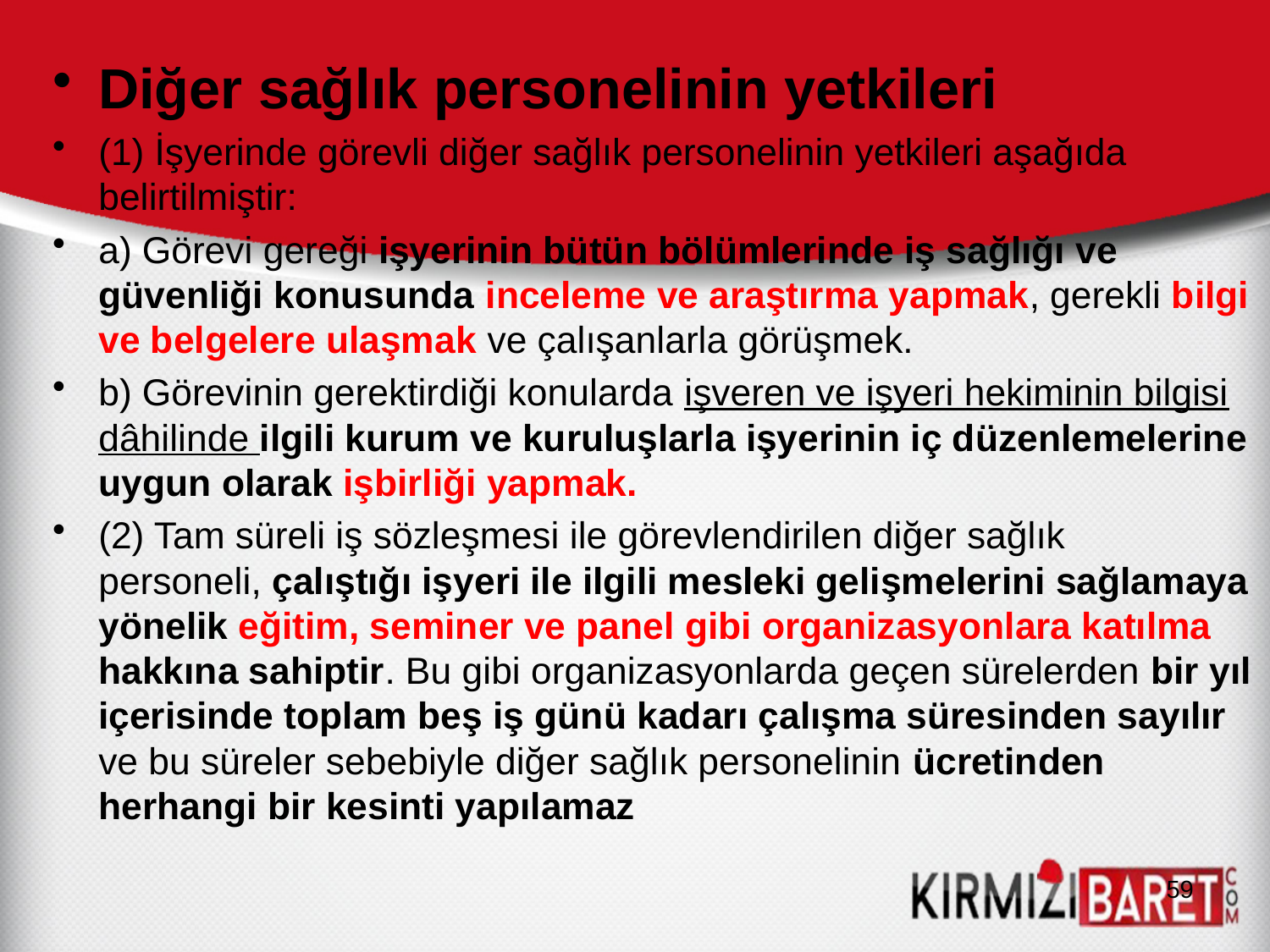

Diğer sağlık personelinin yetkileri
(1) İşyerinde görevli diğer sağlık personelinin yetkileri aşağıda belirtilmiştir:
a) Görevi gereği işyerinin bütün bölümlerinde iş sağlığı ve güvenliği konusunda inceleme ve araştırma yapmak, gerekli bilgi ve belgelere ulaşmak ve çalışanlarla görüşmek.
b) Görevinin gerektirdiği konularda işveren ve işyeri hekiminin bilgisi dâhilinde ilgili kurum ve kuruluşlarla işyerinin iç düzenlemelerine uygun olarak işbirliği yapmak.
(2) Tam süreli iş sözleşmesi ile görevlendirilen diğer sağlık personeli, çalıştığı işyeri ile ilgili mesleki gelişmelerini sağlamaya yönelik eğitim, seminer ve panel gibi organizasyonlara katılma hakkına sahiptir. Bu gibi organizasyonlarda geçen sürelerden bir yıl içerisinde toplam beş iş günü kadarı çalışma süresinden sayılır ve bu süreler sebebiyle diğer sağlık personelinin ücretinden herhangi bir kesinti yapılamaz
59